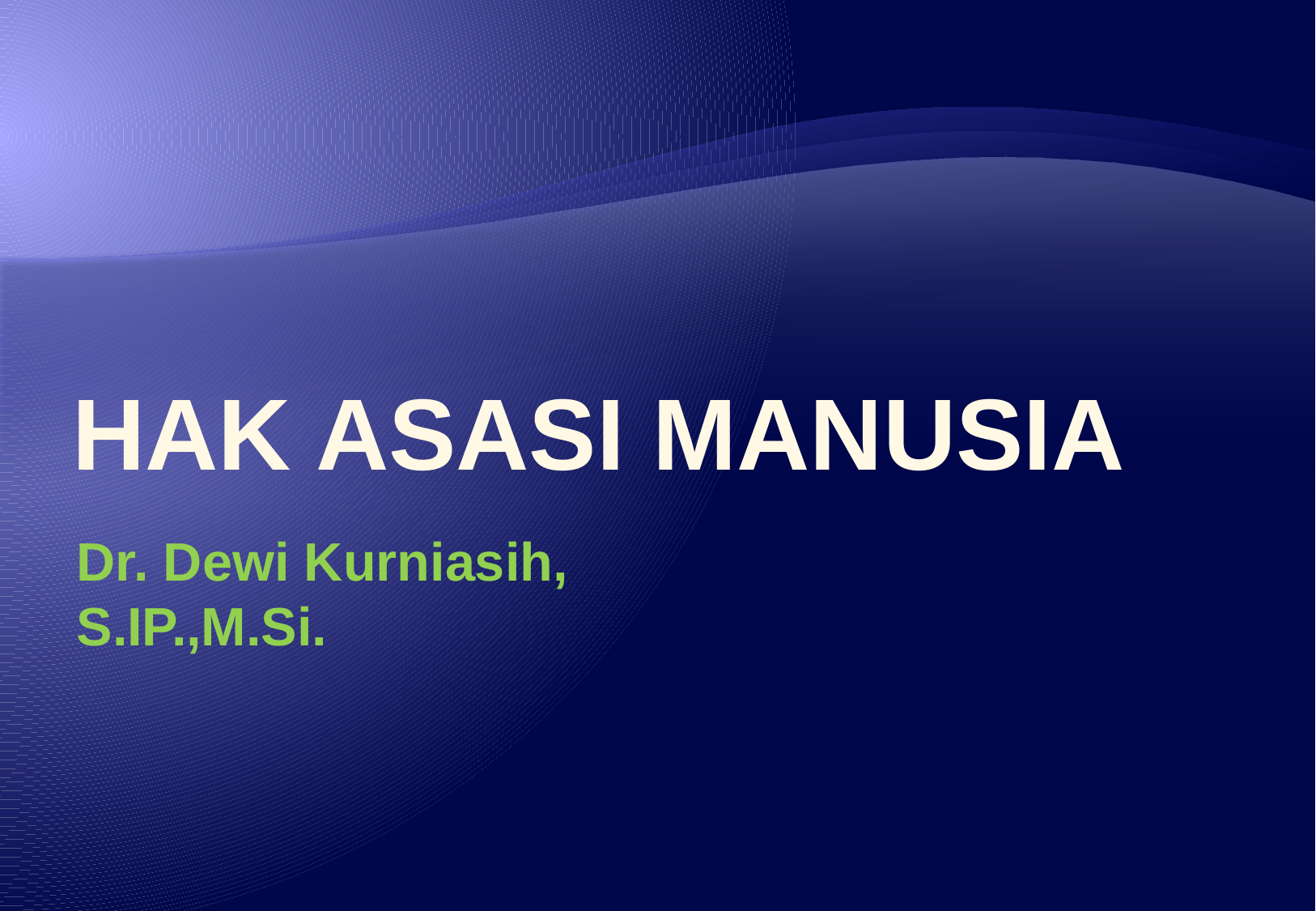

# Hak asaSI manusia
Dr. Dewi Kurniasih, S.IP.,M.Si.